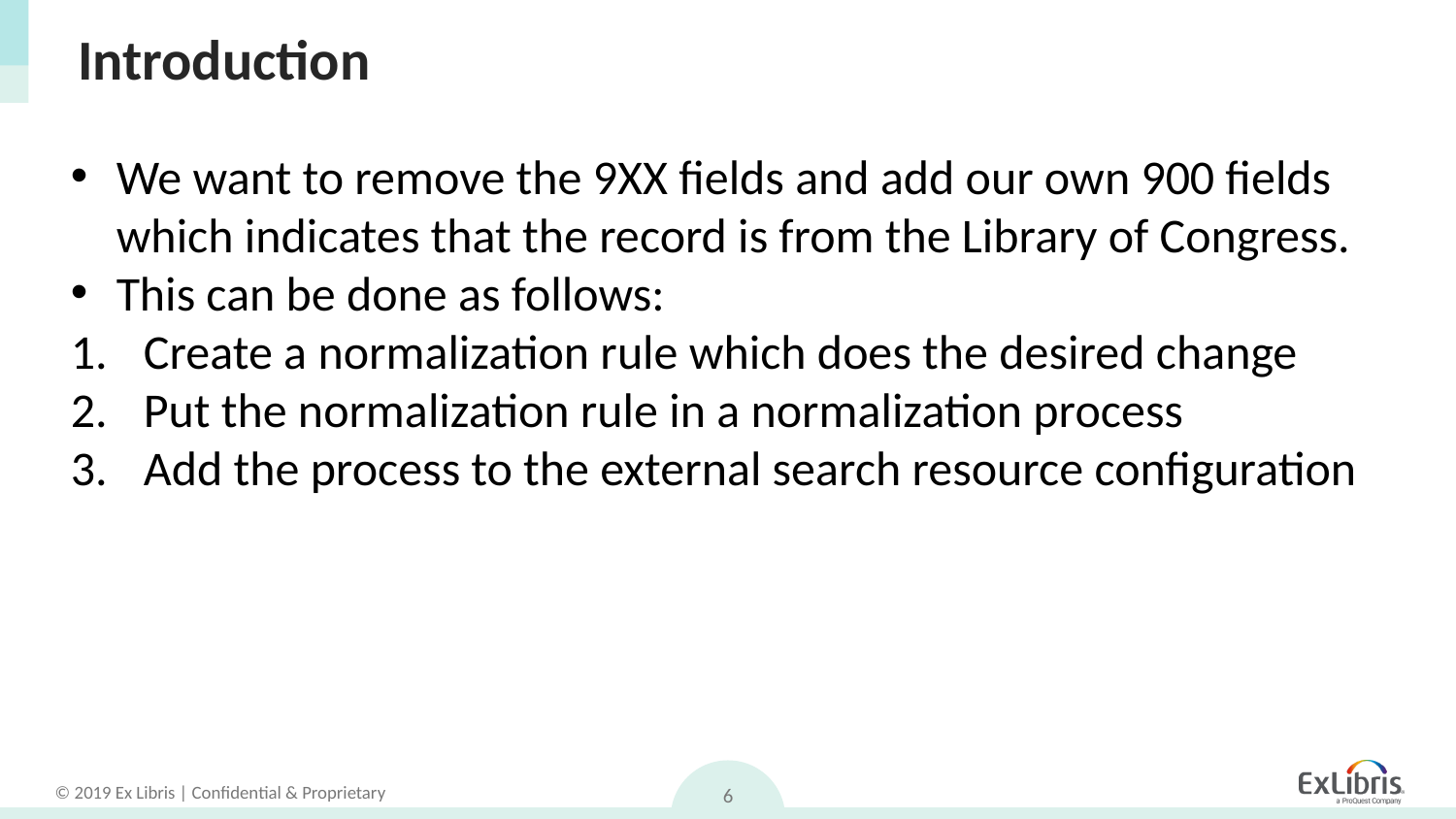

# Introduction
We want to remove the 9XX fields and add our own 900 fields which indicates that the record is from the Library of Congress.
This can be done as follows:
Create a normalization rule which does the desired change
Put the normalization rule in a normalization process
Add the process to the external search resource configuration
6